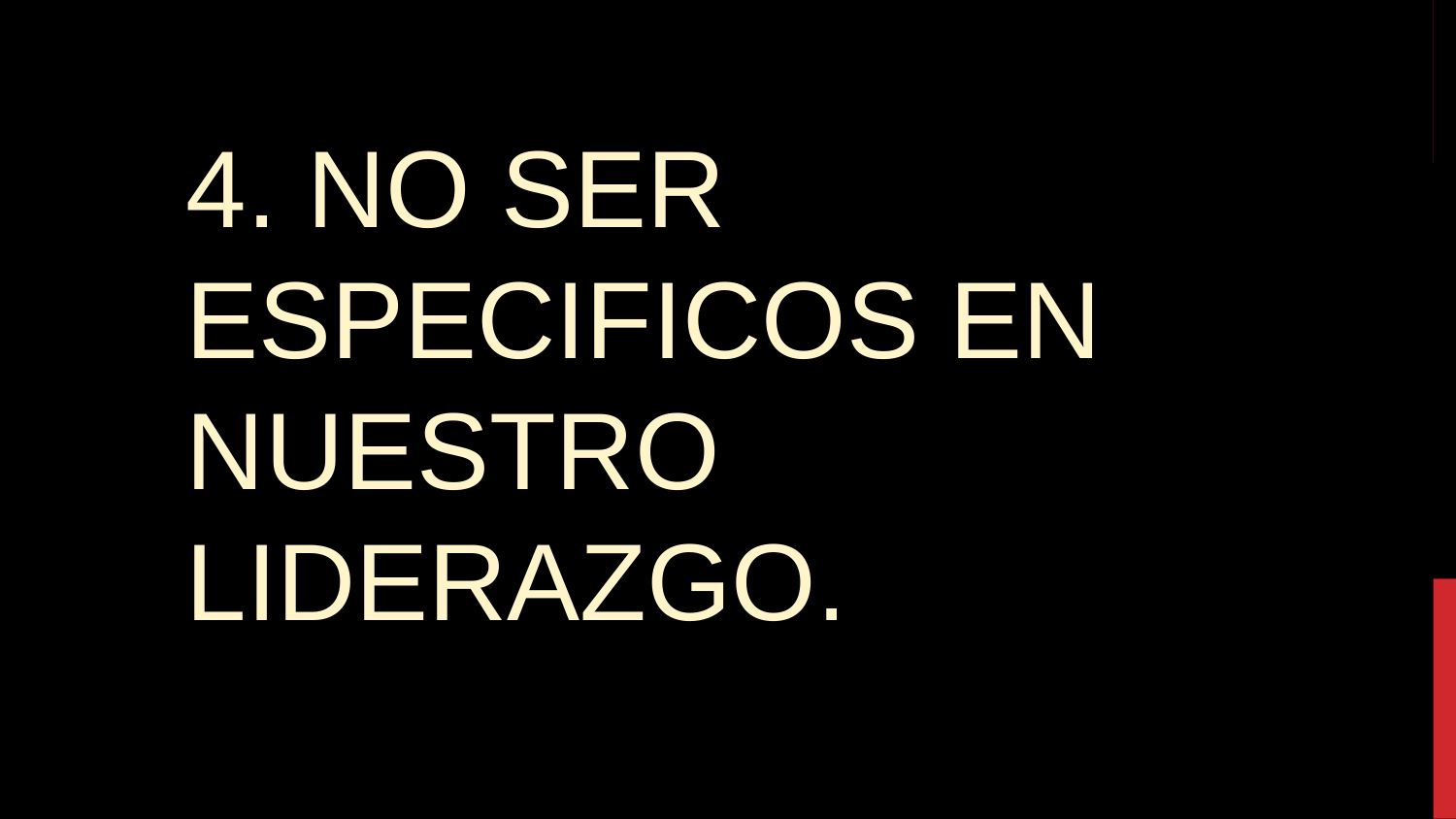

4. NO SER ESPECIFICOS EN NUESTRO LIDERAZGO.